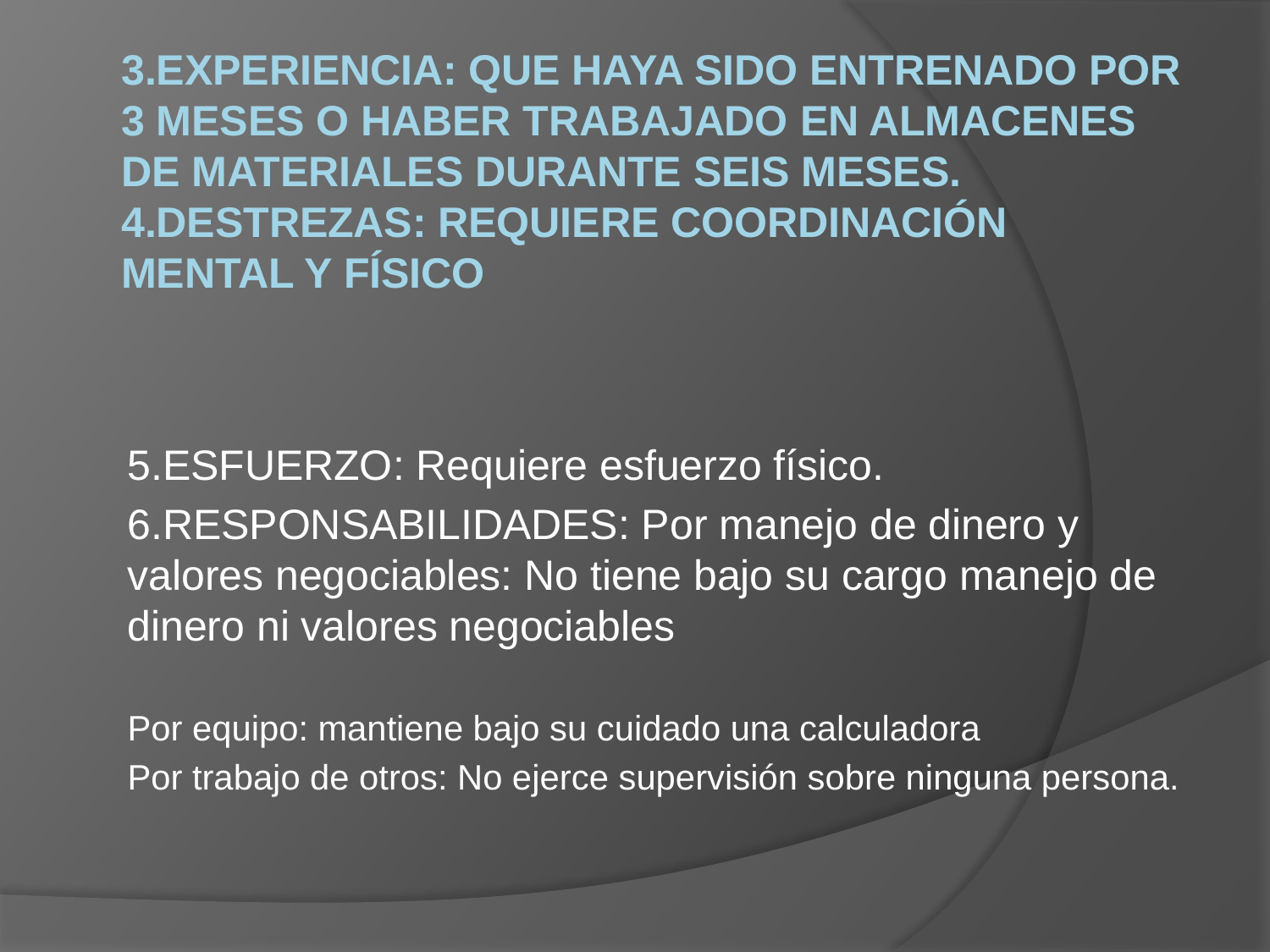

# 3.EXPERIENCIA: Que haya sido entrenado por 3 meses o haber trabajado en almacenes de materiales durante seis meses. 4.DESTREZAS: Requiere coordinación mental y físico

5.ESFUERZO: Requiere esfuerzo físico.
6.RESPONSABILIDADES: Por manejo de dinero y valores negociables: No tiene bajo su cargo manejo de dinero ni valores negociables

Por equipo: mantiene bajo su cuidado una calculadora
Por trabajo de otros: No ejerce supervisión sobre ninguna persona.